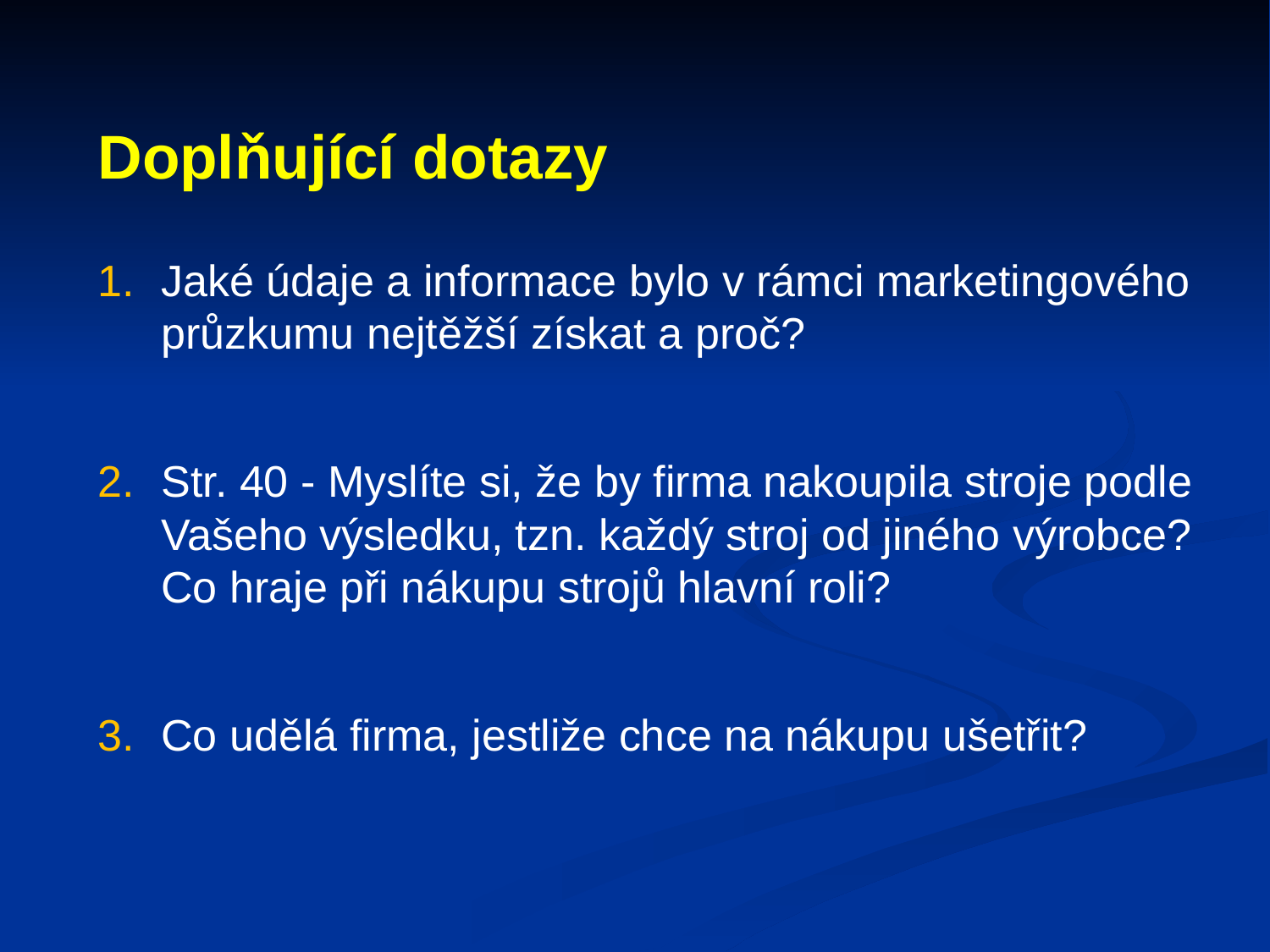

# Doplňující dotazy
Jaké údaje a informace bylo v rámci marketingového průzkumu nejtěžší získat a proč?

Str. 40 - Myslíte si, že by firma nakoupila stroje podle Vašeho výsledku, tzn. každý stroj od jiného výrobce? Co hraje při nákupu strojů hlavní roli?

Co udělá firma, jestliže chce na nákupu ušetřit?